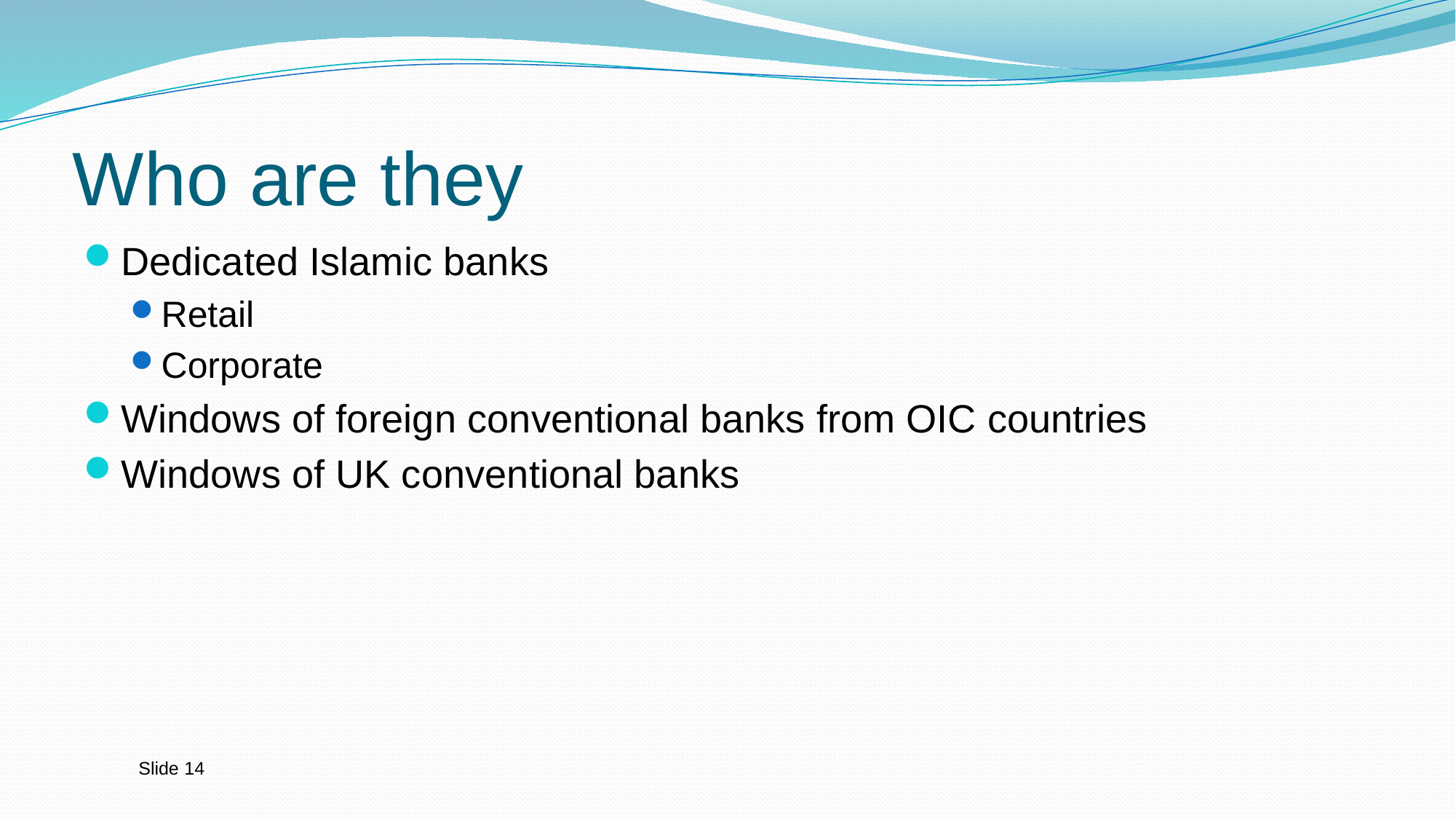

# Who are they
Dedicated Islamic banks
Retail
Corporate
Windows of foreign conventional banks from OIC countries
Windows of UK conventional banks
Slide 14